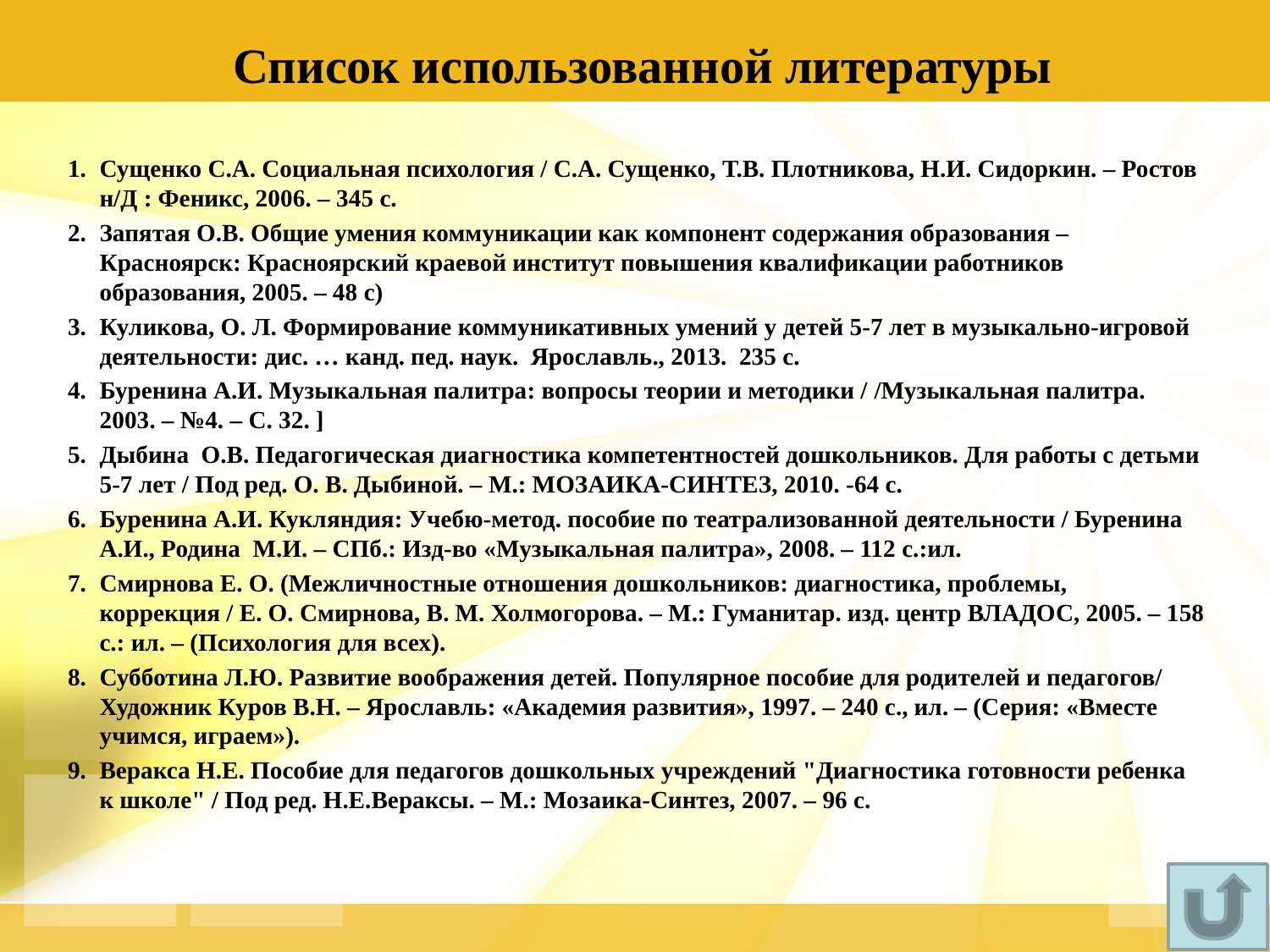

# Список использованной литературы

Сущенко С.А. Социальная психология / С.А. Сущенко, Т.В. Плотникова, Н.И. Сидоркин. – Ростов н/Д : Феникс, 2006. – 345 с.
Запятая О.В. Общие умения коммуникации как компонент содержания образования – Красноярск: Красноярский краевой институт повышения квалификации работников образования, 2005. – 48 с)
Куликова, О. Л. Формирование коммуникативных умений у детей 5-7 лет в музыкально-игровой деятельности: дис. … канд. пед. наук.  Ярославль., 2013.  235 с.
Буренина А.И. Музыкальная палитра: вопросы теории и методики / /Музыкальная палитра. 2003. – №4. – С. 32. ]
Дыбина  О.В. Педагогическая диагностика компетентностей дошкольников. Для работы с детьми 5-7 лет / Под ред. О. В. Дыбиной. – М.: МОЗАИКА-СИНТЕЗ, 2010. -64 с.
Буренина А.И. Кукляндия: Учебю-метод. пособие по театрализованной деятельности / Буренина А.И., Родина  М.И. – СПб.: Изд-во «Музыкальная палитра», 2008. – 112 с.:ил.
Смирнова Е. О. (Межличностные отношения дошкольников: диагностика, проблемы, коррекция / Е. О. Смирнова, В. М. Холмогорова. – М.: Гуманитар. изд. центр ВЛАДОС, 2005. – 158 с.: ил. – (Психология для всех).
Субботина Л.Ю. Развитие воображения детей. Популярное пособие для родителей и педагогов/ Художник Куров В.Н. – Ярославль: «Академия развития», 1997. – 240 с., ил. – (Серия: «Вместе учимся, играем»).
Веракса Н.Е. Пособие для педагогов дошкольных учреждений "Диагностика готовности ребенка к школе" / Под ред. Н.Е.Вераксы. – М.: Мозаика-Синтез, 2007. – 96 с.